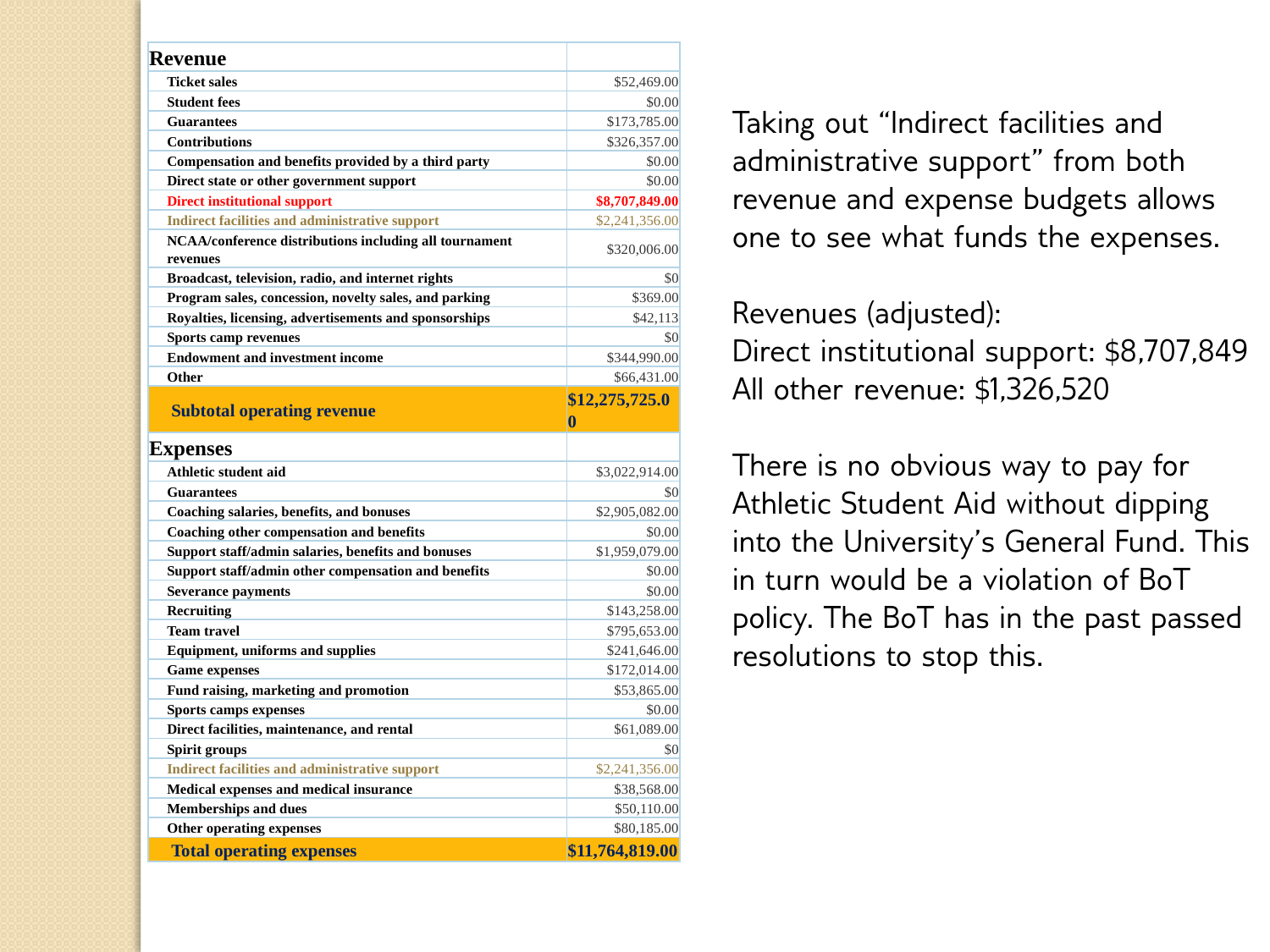

| Revenue |  |
| --- | --- |
| Ticket sales | $52,469.00 |
| Student fees | $0.00 |
| Guarantees | $173,785.00 |
| Contributions | $326,357.00 |
| Compensation and benefits provided by a third party | $0.00 |
| Direct state or other government support | $0.00 |
| Direct institutional support | $8,707,849.00 |
| Indirect facilities and administrative support | $2,241,356.00 |
| NCAA/conference distributions including all tournament revenues | $320,006.00 |
| Broadcast, television, radio, and internet rights | $0 |
| Program sales, concession, novelty sales, and parking | $369.00 |
| Royalties, licensing, advertisements and sponsorships | $42,113 |
| Sports camp revenues | $0 |
| Endowment and investment income | $344,990.00 |
| Other | $66,431.00 |
| Subtotal operating revenue | $12,275,725.00 |
| Expenses |  |
| Athletic student aid | $3,022,914.00 |
| Guarantees | $0 |
| Coaching salaries, benefits, and bonuses | $2,905,082.00 |
| Coaching other compensation and benefits | $0.00 |
| Support staff/admin salaries, benefits and bonuses | $1,959,079.00 |
| Support staff/admin other compensation and benefits | $0.00 |
| Severance payments | $0.00 |
| Recruiting | $143,258.00 |
| Team travel | $795,653.00 |
| Equipment, uniforms and supplies | $241,646.00 |
| Game expenses | $172,014.00 |
| Fund raising, marketing and promotion | $53,865.00 |
| Sports camps expenses | $0.00 |
| Direct facilities, maintenance, and rental | $61,089.00 |
| Spirit groups | $0 |
| Indirect facilities and administrative support | $2,241,356.00 |
| Medical expenses and medical insurance | $38,568.00 |
| Memberships and dues | $50,110.00 |
| Other operating expenses | $80,185.00 |
| Total operating expenses | $11,764,819.00 |
Taking out “Indirect facilities and administrative support” from both revenue and expense budgets allows one to see what funds the expenses.

Revenues (adjusted):
Direct institutional support: $8,707,849
All other revenue: $1,326,520

There is no obvious way to pay for Athletic Student Aid without dipping into the University’s General Fund. This in turn would be a violation of BoT policy. The BoT has in the past passed resolutions to stop this.